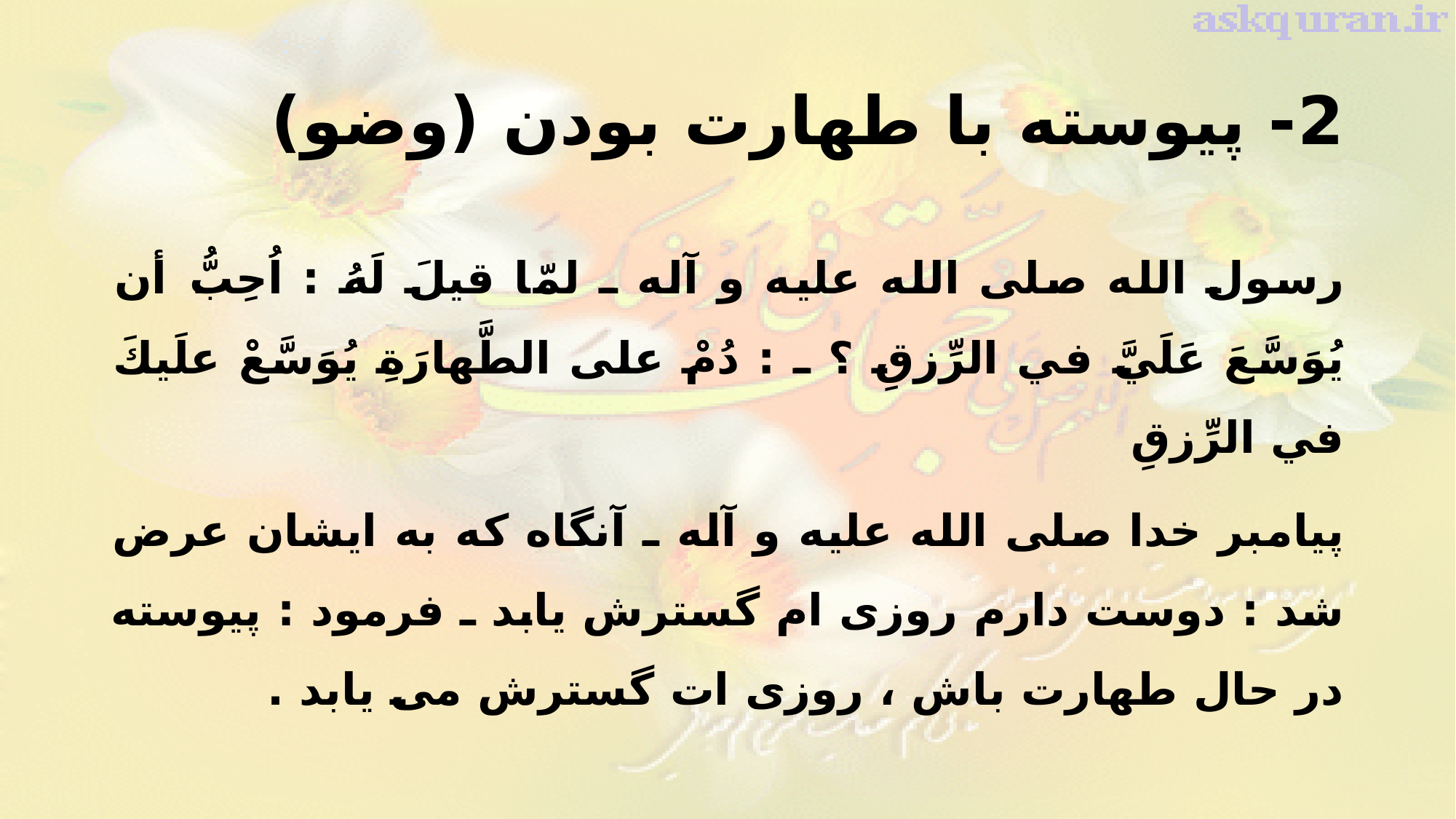

# 2- پیوسته با طهارت بودن (وضو)
رسول الله صلى الله عليه و آله ـ لمّا قيلَ لَهُ : اُحِبُّ أن يُوَسَّعَ عَلَيَّ في الرِّزقِ ؟ ـ : دُمْ على الطَّهارَةِ يُوَسَّعْ علَيكَ في الرِّزقِ
پيامبر خدا صلى الله عليه و آله ـ آنگاه كه به ايشان عرض شد : دوست دارم روزى ام گسترش يابد ـ فرمود : پيوسته در حال طهارت باش ، روزى ات گسترش مى يابد .